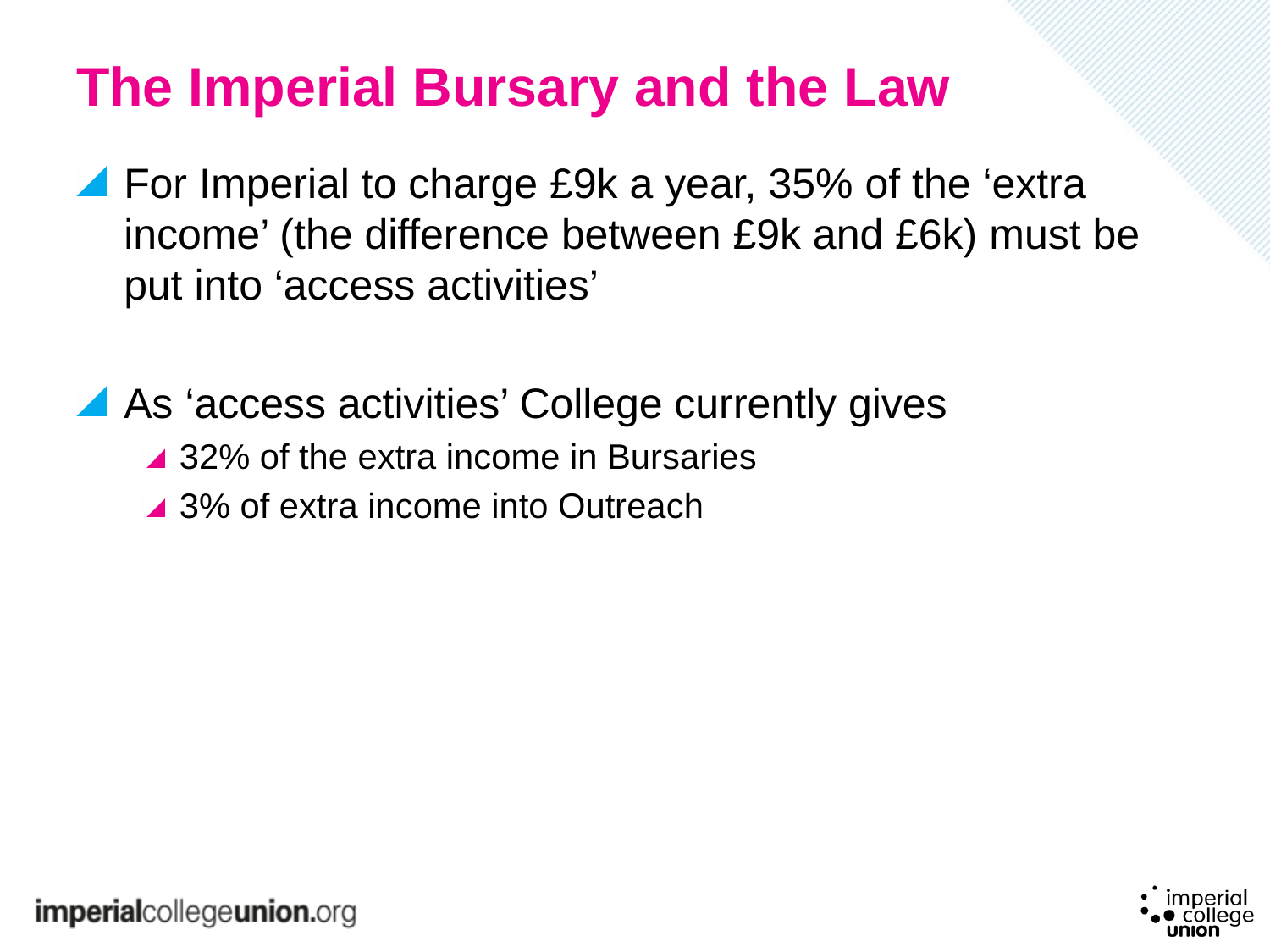

# The Imperial Bursary and the Law
For Imperial to charge £9k a year, 35% of the ‘extra income’ (the difference between £9k and £6k) must be put into ‘access activities’

As ‘access activities’ College currently gives
32% of the extra income in Bursaries
3% of extra income into Outreach